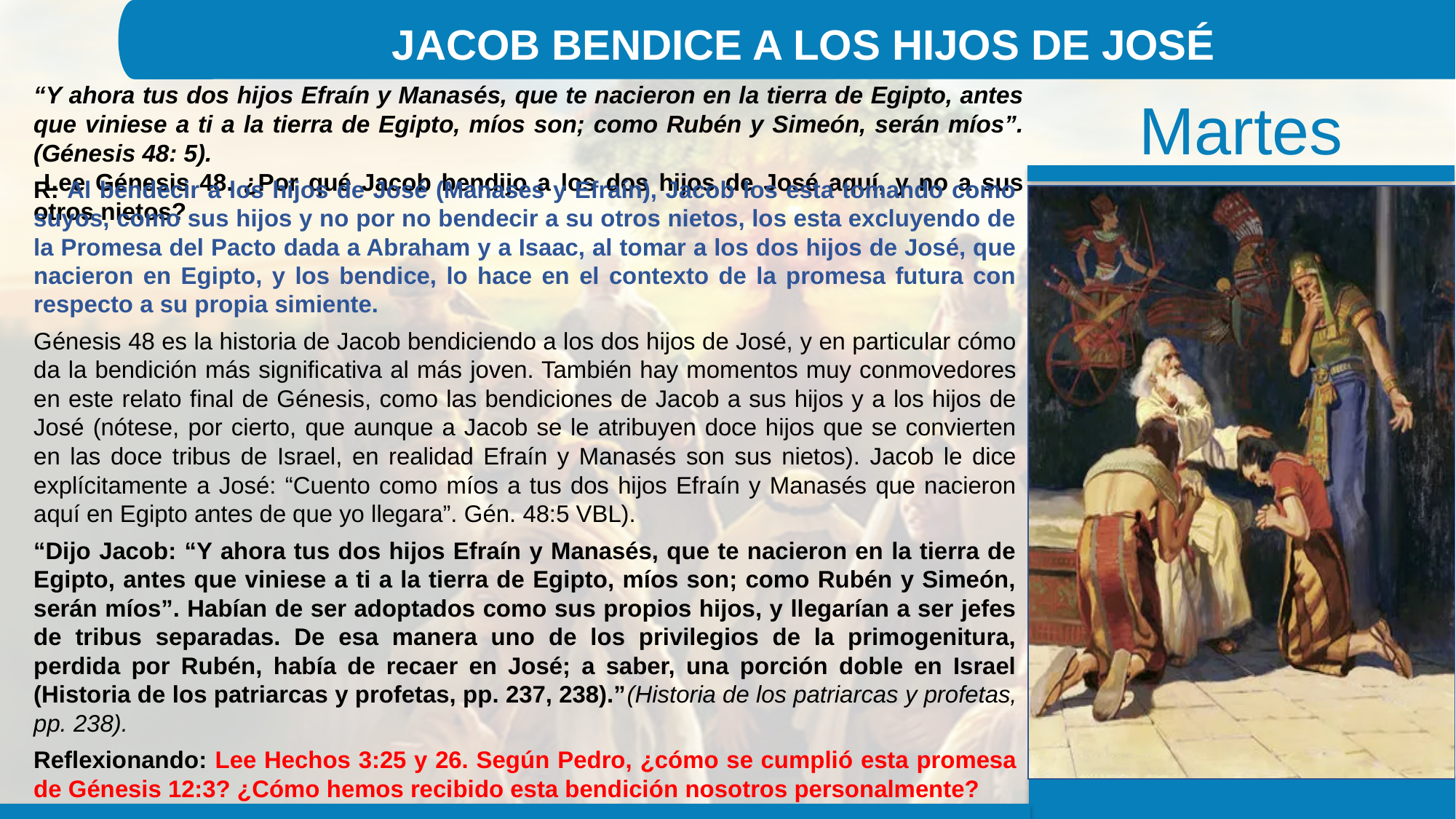

JACOB BENDICE A LOS HIJOS DE JOSÉ
“Y ahora tus dos hijos Efraín y Manasés, que te nacieron en la tierra de Egipto, antes que viniese a ti a la tierra de Egipto, míos son; como Rubén y Simeón, serán míos”. (Génesis 48: 5).
 Lee Génesis 48. ¿Por qué Jacob bendijo a los dos hijos de José aquí, y no a sus otros nietos?
R: Al bendecir a los hijos de José (Manases y Efraín), Jacob los esta tomando como suyos, como sus hijos y no por no bendecir a su otros nietos, los esta excluyendo de la Promesa del Pacto dada a Abraham y a Isaac, al tomar a los dos hijos de José, que nacieron en Egipto, y los bendice, lo hace en el contexto de la promesa futura con respecto a su propia simiente.
Génesis 48 es la historia de Jacob bendiciendo a los dos hijos de José, y en particular cómo da la bendición más significativa al más joven. También hay momentos muy conmovedores en este relato final de Génesis, como las bendiciones de Jacob a sus hijos y a los hijos de José (nótese, por cierto, que aunque a Jacob se le atribuyen doce hijos que se convierten en las doce tribus de Israel, en realidad Efraín y Manasés son sus nietos). Jacob le dice explícitamente a José: “Cuento como míos a tus dos hijos Efraín y Manasés que nacieron aquí en Egipto antes de que yo llegara”. Gén. 48:5 VBL).
“Dijo Jacob: “Y ahora tus dos hijos Efraín y Manasés, que te nacieron en la tierra de Egipto, antes que viniese a ti a la tierra de Egipto, míos son; como Rubén y Simeón, serán míos”. Habían de ser adoptados como sus propios hijos, y llegarían a ser jefes de tribus separadas. De esa manera uno de los privilegios de la primogenitura, perdida por Rubén, había de recaer en José; a saber, una porción doble en Israel (Historia de los patriarcas y profetas, pp. 237, 238).”(Historia de los patriarcas y profetas, pp. 238).
Reflexionando: Lee Hechos 3:25 y 26. Según Pedro, ¿cómo se cumplió esta promesa de Génesis 12:3? ¿Cómo hemos recibido esta bendición nosotros personalmente?